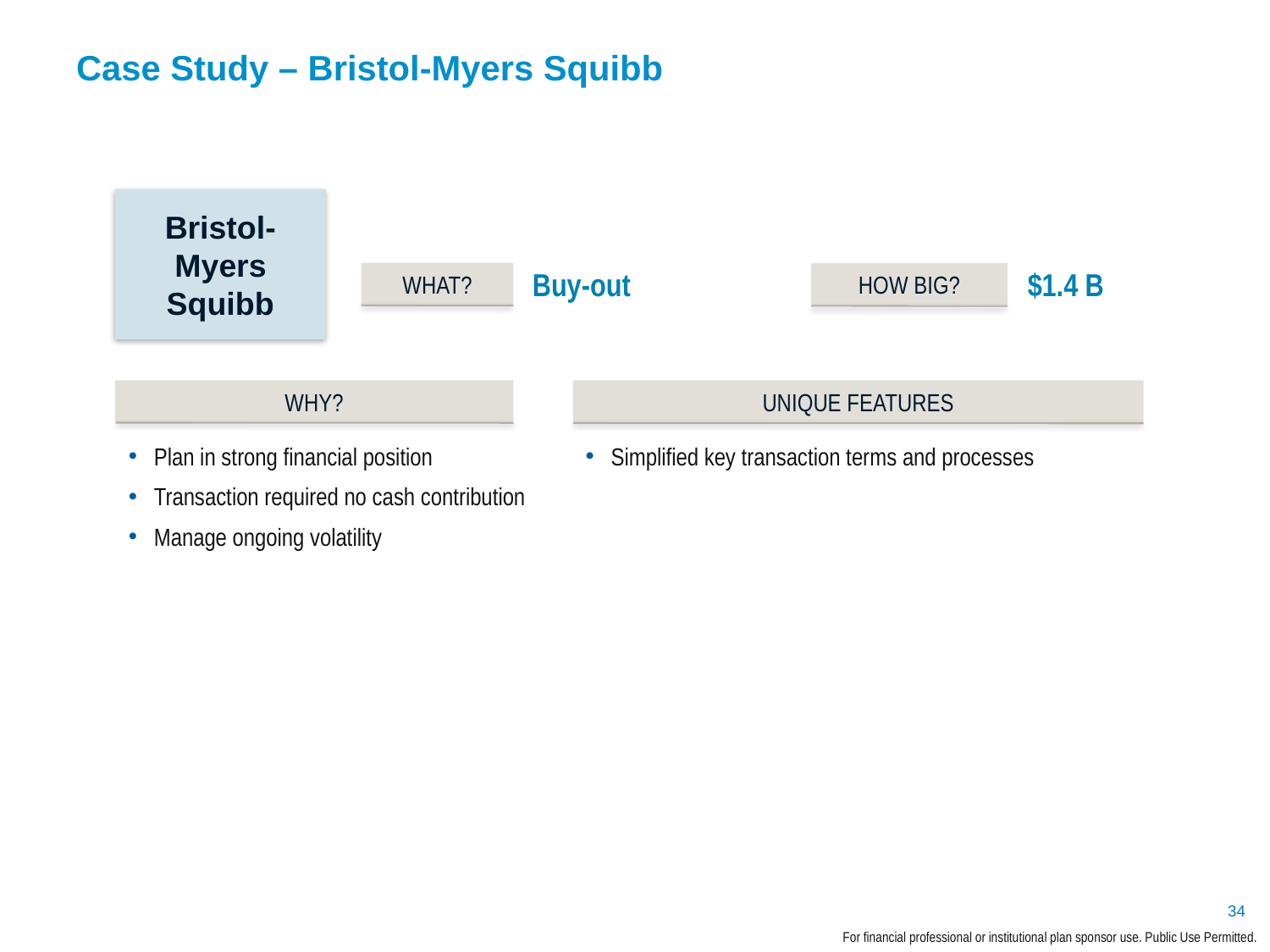

# Case Study – Bristol-Myers Squibb
Bristol-Myers Squibb
Buy-out
$1.4 B
WHAT?
HOW BIG?
Why?
Unique Features
Plan in strong financial position
Transaction required no cash contribution
Manage ongoing volatility
Simplified key transaction terms and processes
Neutral to positive
“As GM continues to fund and de-risk its pension, investors should develop increased confidence that incremental cash flows will accrue to them, and not the pension. As this happens, GM’s multiple should expand.”